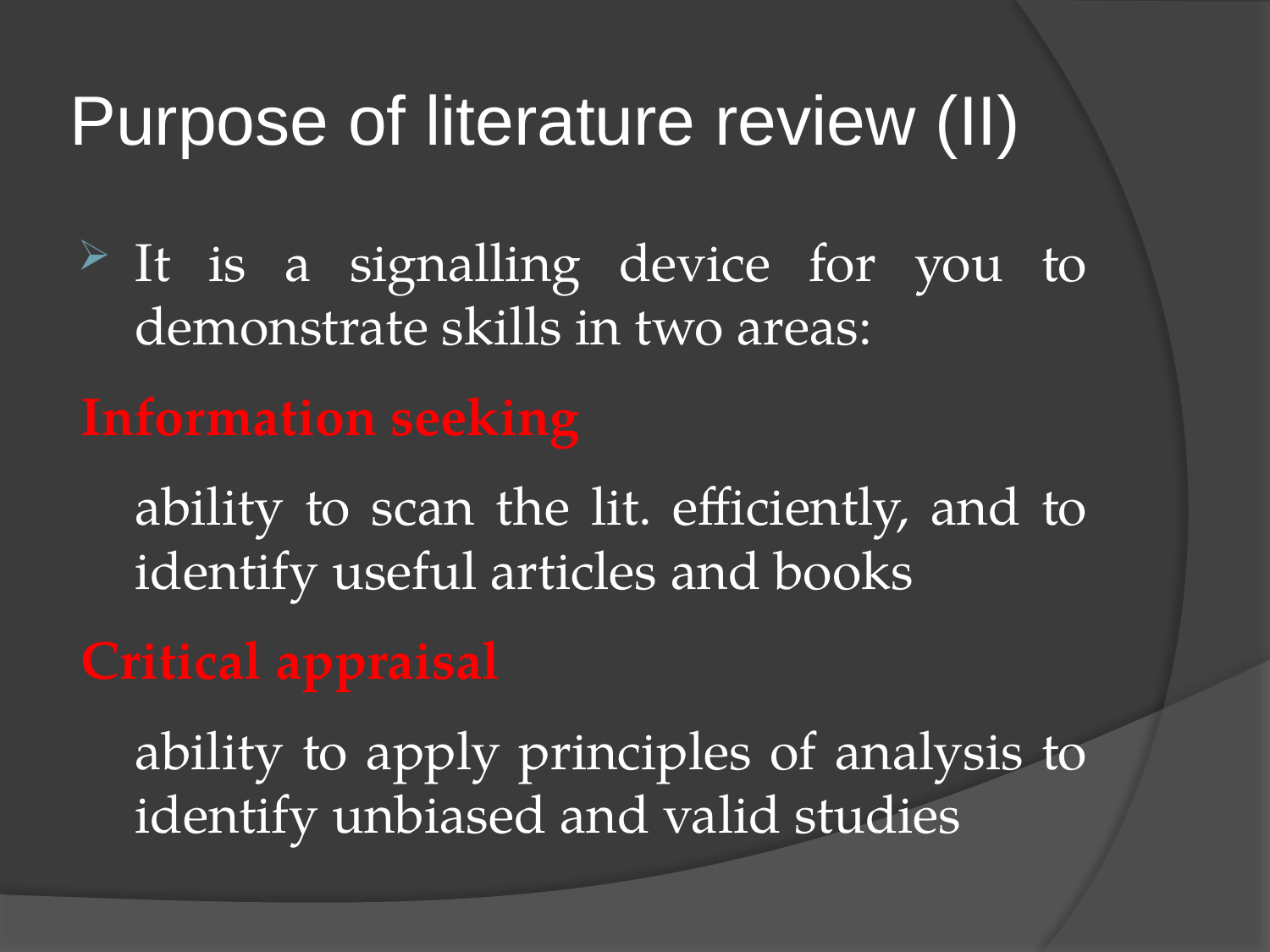

# Purpose of literature review (II)
It is a signalling device for you to demonstrate skills in two areas:
		Information seeking
	ability to scan the lit. efficiently, and to identify useful articles and books
		Critical appraisal
	ability to apply principles of analysis to identify unbiased and valid studies